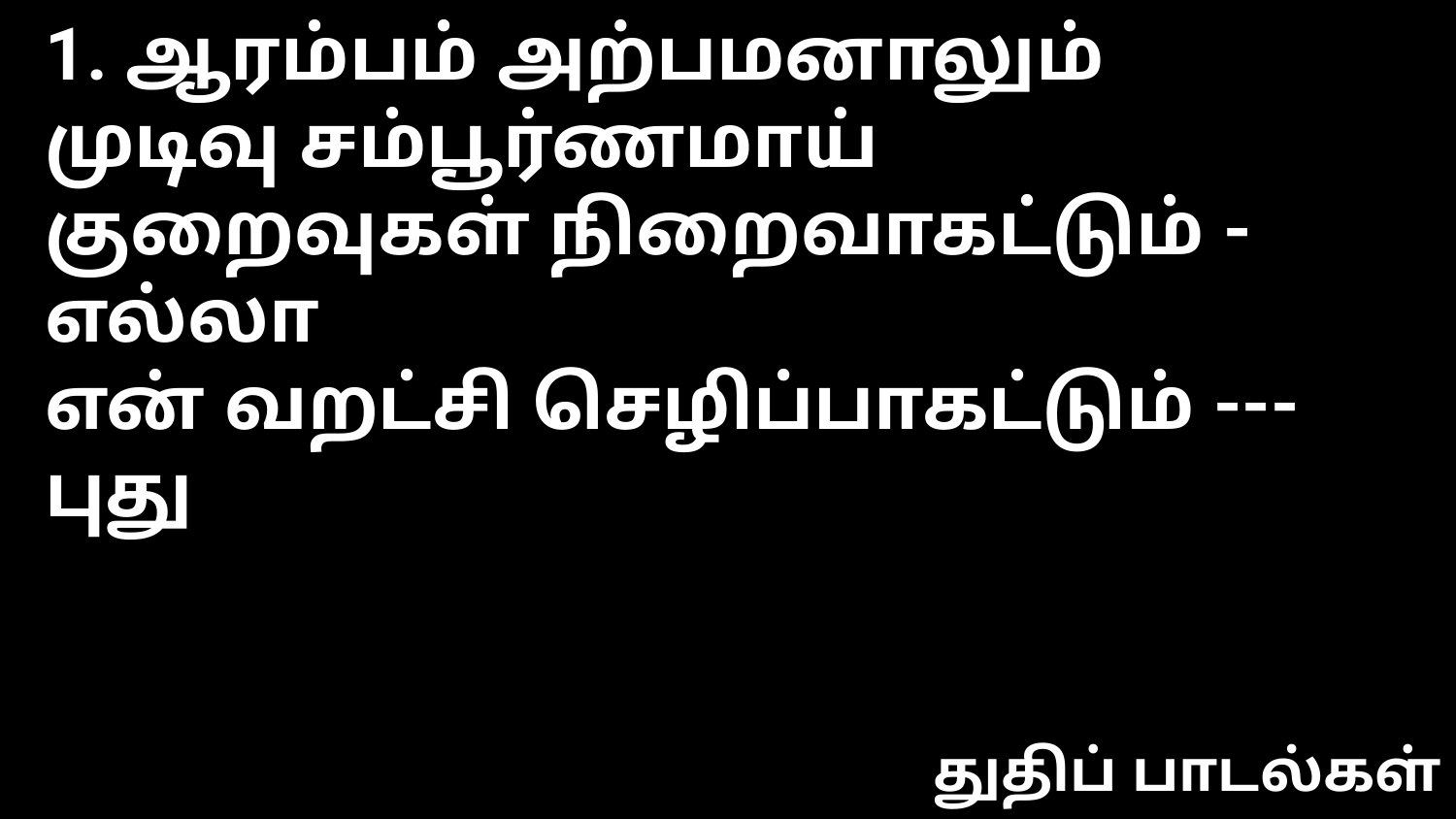

1. ஆரம்பம் அற்பமனாலும்
முடிவு சம்பூர்ணமாய்
குறைவுகள் நிறைவாகட்டும் - எல்லா
என் வறட்சி செழிப்பாகட்டும் ---  புது

துதிப் பாடல்கள்